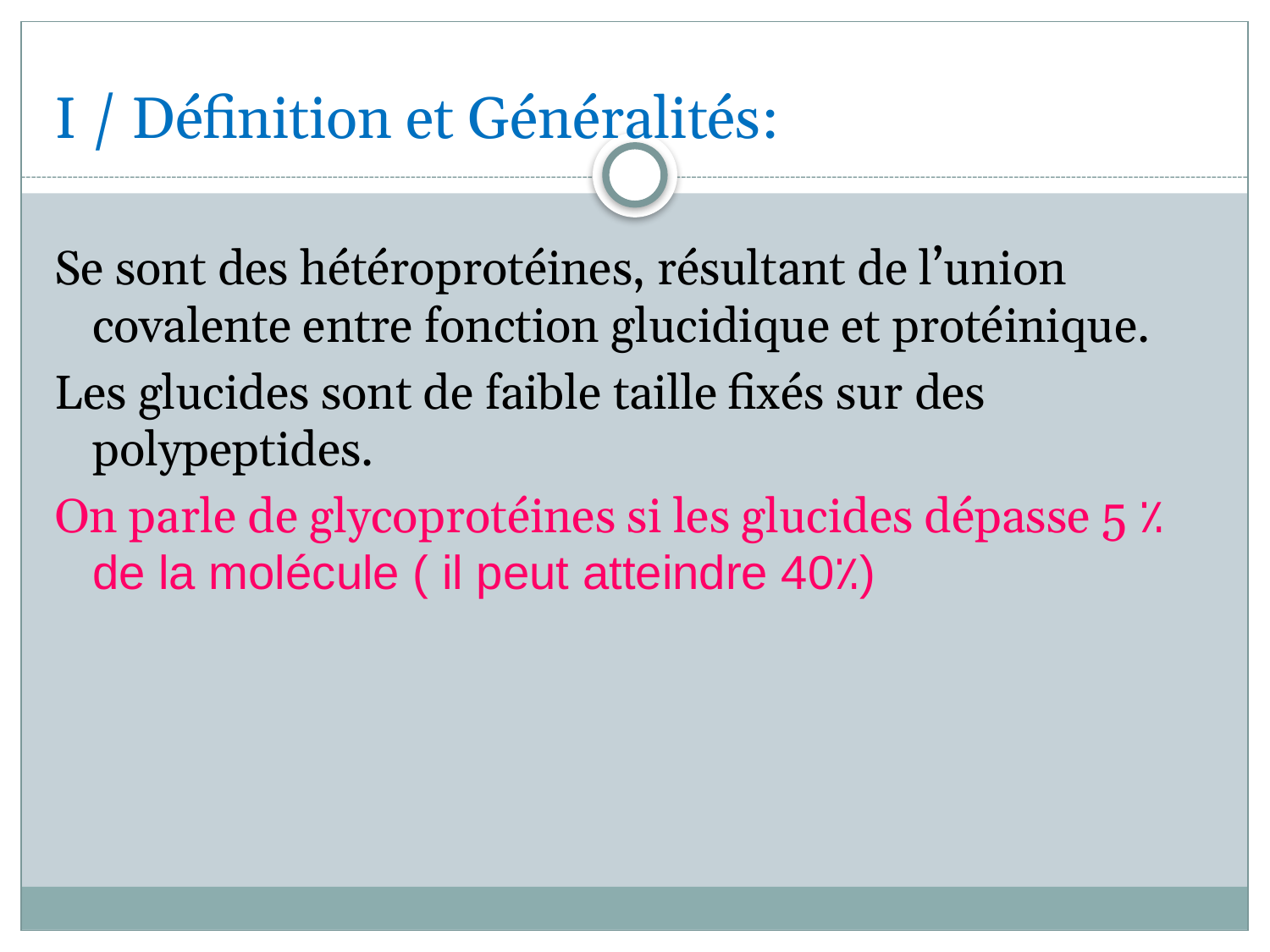

# I / Définition et Généralités:
Se sont des hétéroprotéines, résultant de l’union covalente entre fonction glucidique et protéinique.
Les glucides sont de faible taille fixés sur des polypeptides.
On parle de glycoprotéines si les glucides dépasse 5 ٪ de la molécule ( il peut atteindre 40٪)